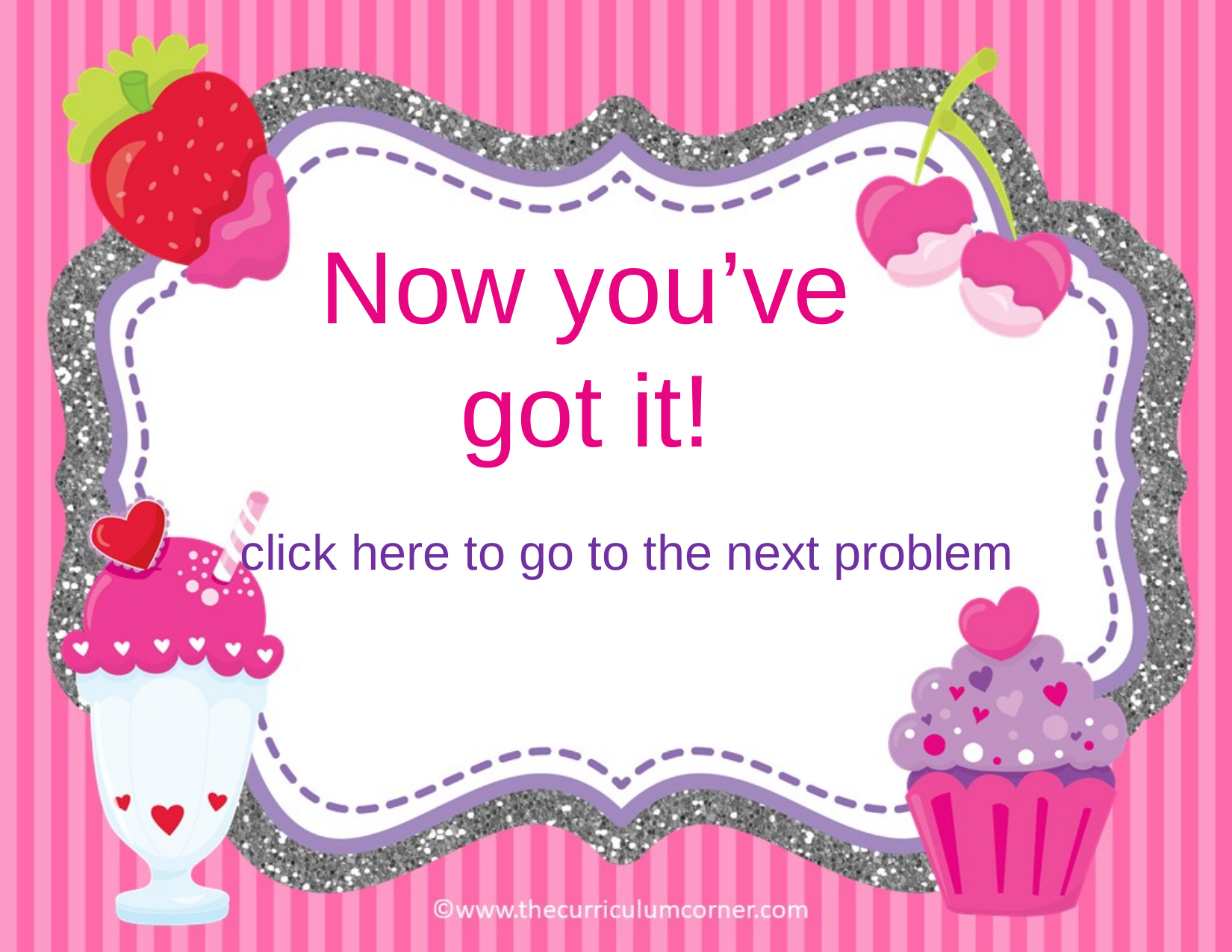

Now you’ve got it!
click here to go to the next problem